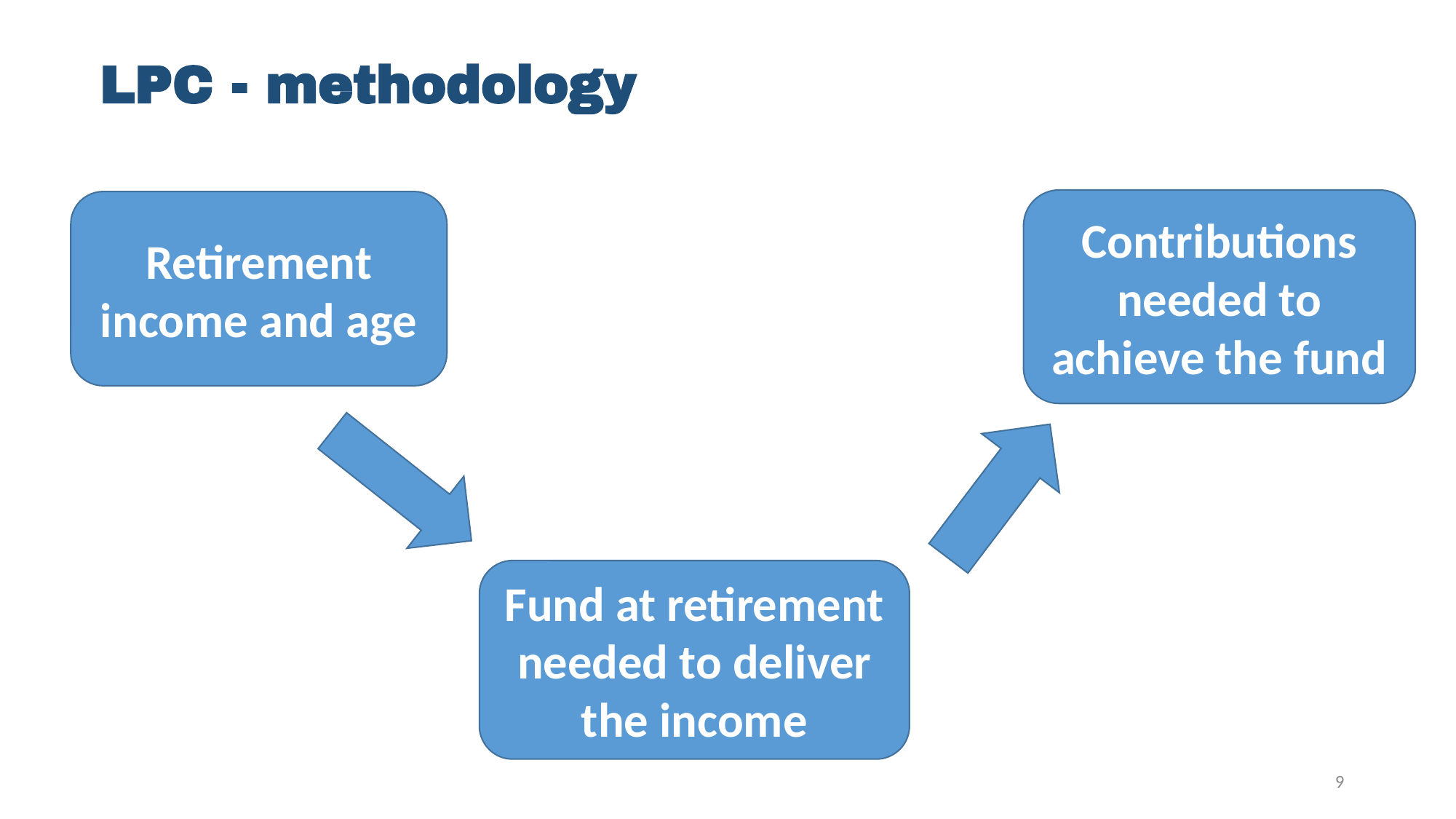

# LPC - methodology
Contributions needed to achieve the fund

Retirement income and age

Fund at retirement needed to deliver the income
9